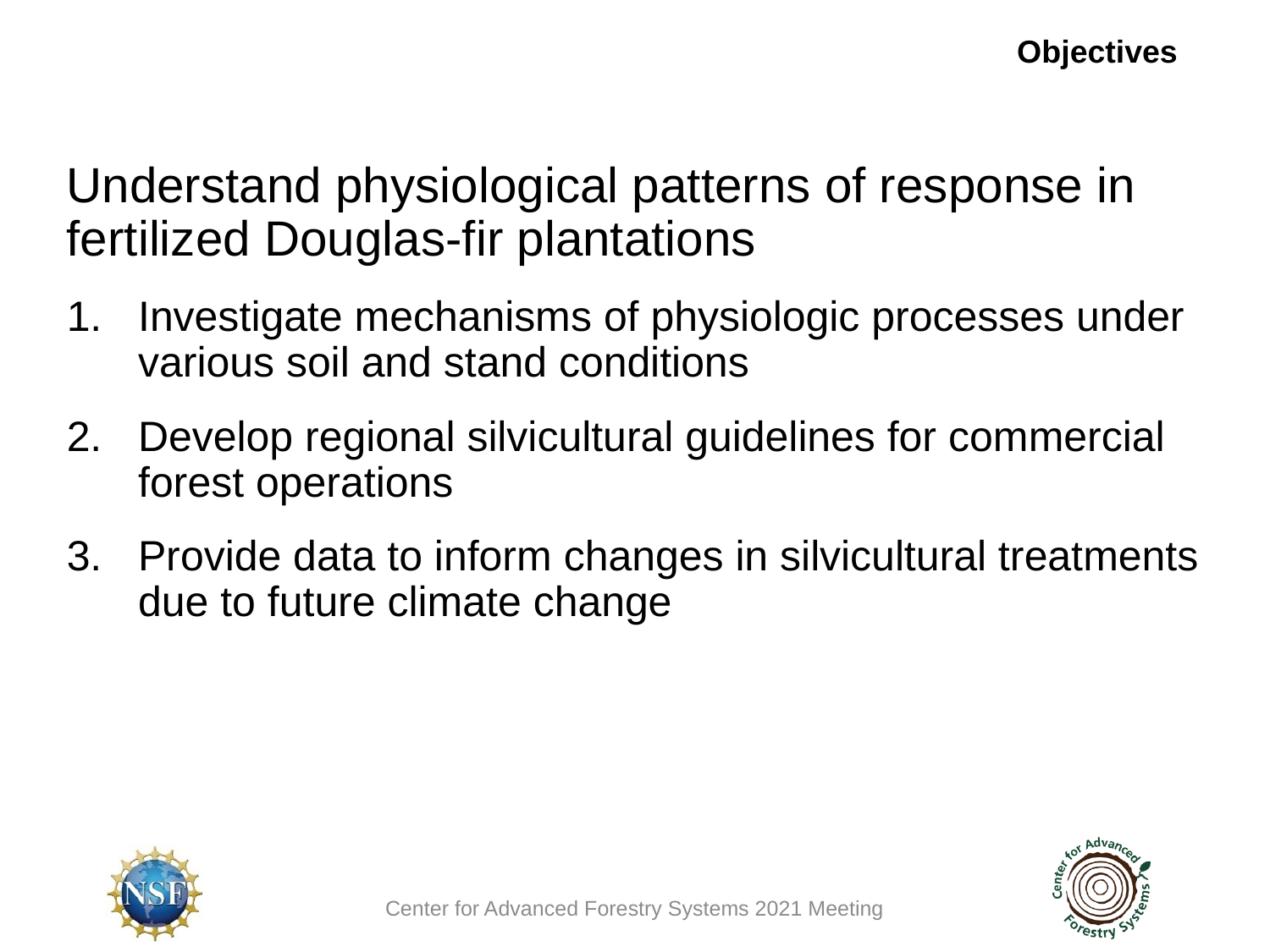

Objectives

Understand physiological patterns of response in fertilized Douglas-fir plantations
Investigate mechanisms of physiologic processes under various soil and stand conditions
Develop regional silvicultural guidelines for commercial forest operations
Provide data to inform changes in silvicultural treatments due to future climate change

Center for Advanced Forestry Systems 2021 Meeting